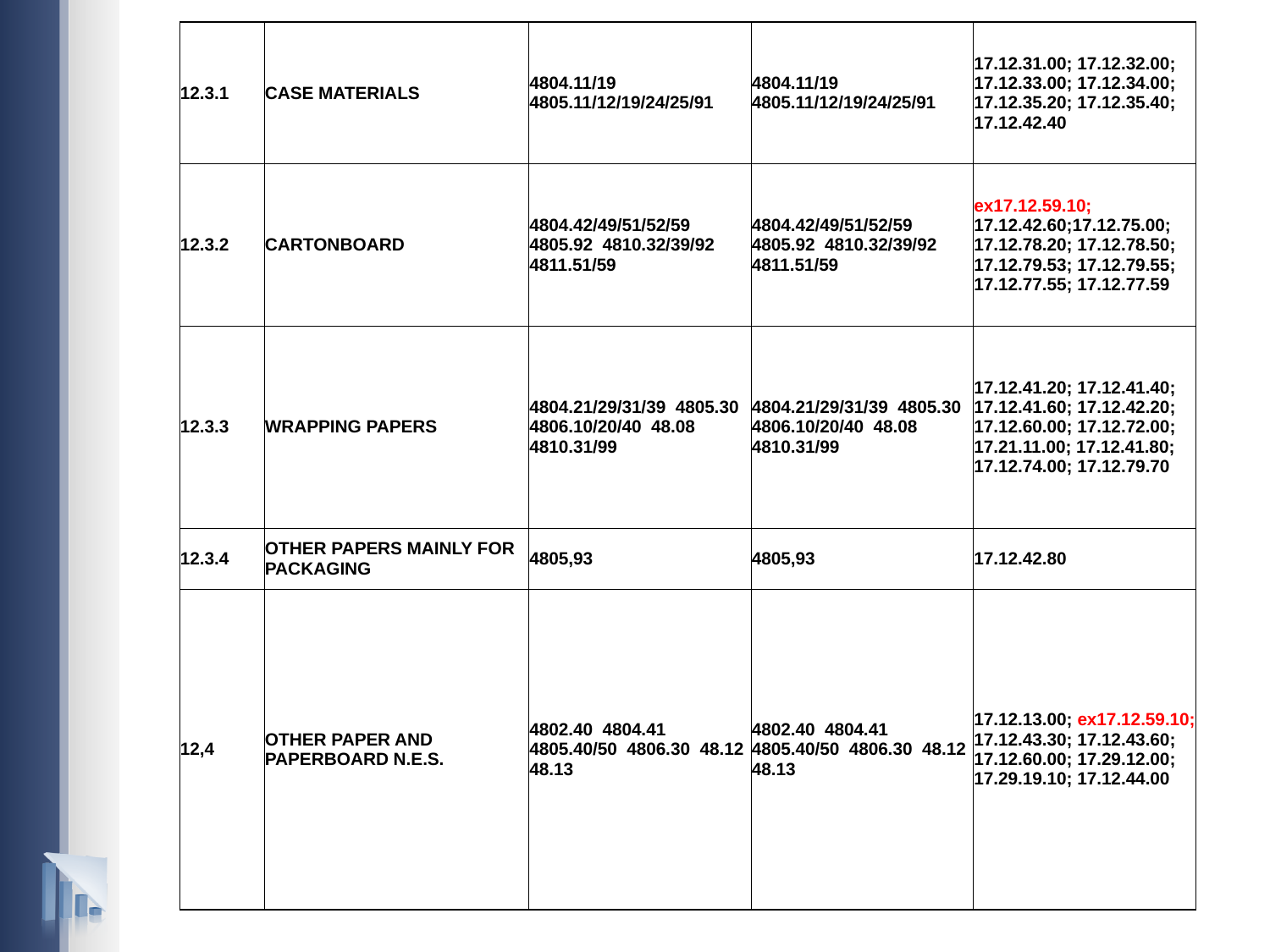

| 12.3.1 | CASE MATERIALS | 4804.11/19 4805.11/12/19/24/25/91 | 4804.11/19 4805.11/12/19/24/25/91 | 17.12.31.00; 17.12.32.00; 17.12.33.00; 17.12.34.00; 17.12.35.20; 17.12.35.40; 17.12.42.40 |
| --- | --- | --- | --- | --- |
| 12.3.2 | CARTONBOARD | 4804.42/49/51/52/59 4805.92 4810.32/39/92 4811.51/59 | 4804.42/49/51/52/59 4805.92 4810.32/39/92 4811.51/59 | ex17.12.59.10; 17.12.42.60;17.12.75.00; 17.12.78.20; 17.12.78.50; 17.12.79.53; 17.12.79.55; 17.12.77.55; 17.12.77.59 |
| 12.3.3 | WRAPPING PAPERS | 4804.21/29/31/39 4805.30 4806.10/20/40 48.08 4810.31/99 | 4804.21/29/31/39 4805.30 4806.10/20/40 48.08 4810.31/99 | 17.12.41.20; 17.12.41.40; 17.12.41.60; 17.12.42.20; 17.12.60.00; 17.12.72.00; 17.21.11.00; 17.12.41.80; 17.12.74.00; 17.12.79.70 |
| 12.3.4 | OTHER PAPERS MAINLY FOR PACKAGING | 4805,93 | 4805,93 | 17.12.42.80 |
| 12,4 | OTHER PAPER AND PAPERBOARD N.E.S. | 4802.40 4804.41 4805.40/50 4806.30 48.12 48.13 | 4802.40 4804.41 4805.40/50 4806.30 48.12 48.13 | 17.12.13.00; ex17.12.59.10; 17.12.43.30; 17.12.43.60; 17.12.60.00; 17.29.12.00; 17.29.19.10; 17.12.44.00 |